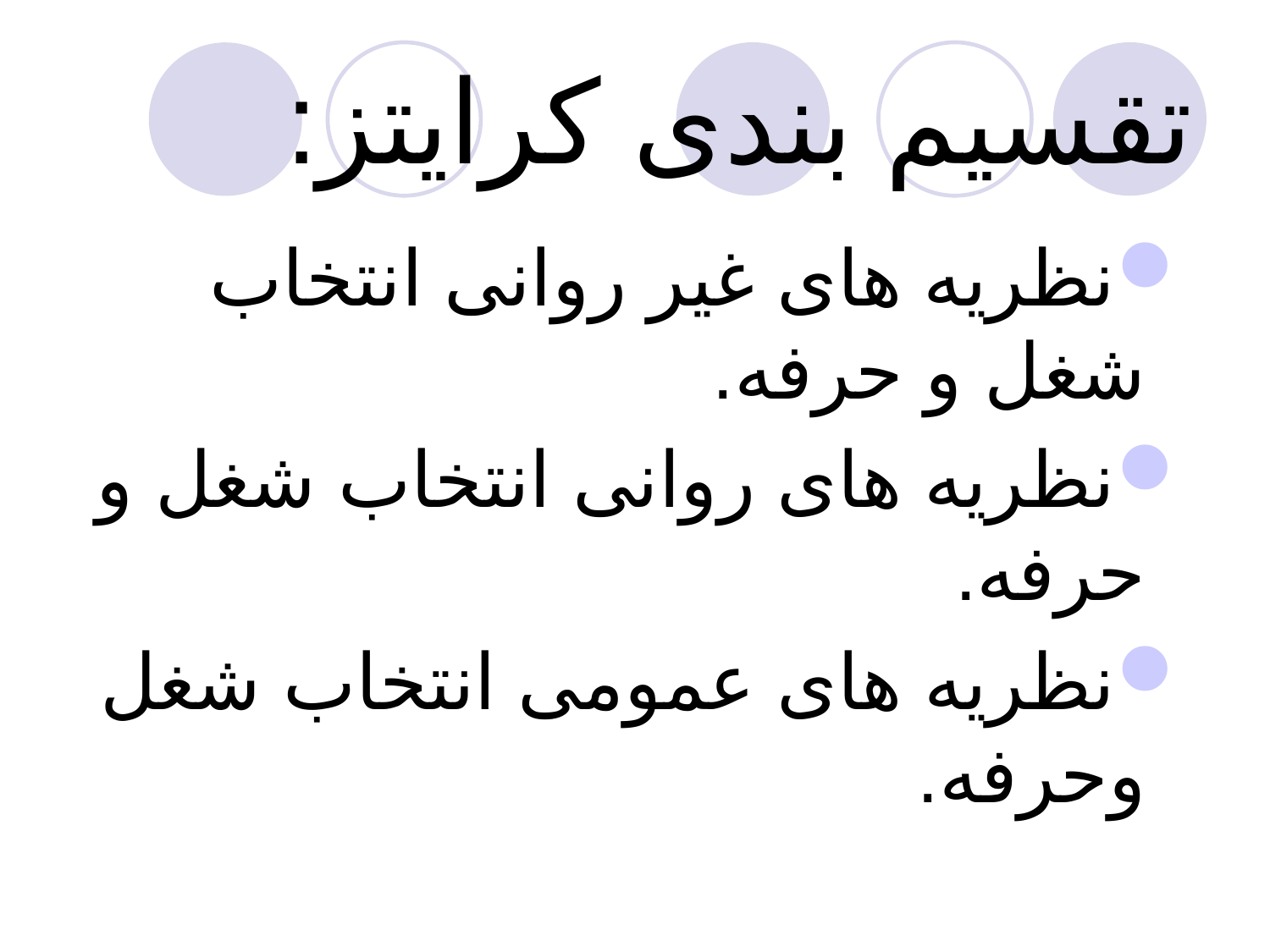

# تقسیم بندی کرایتز:
نظریه های غیر روانی انتخاب شغل و حرفه.
نظریه های روانی انتخاب شغل و حرفه.
نظریه های عمومی انتخاب شغل وحرفه.